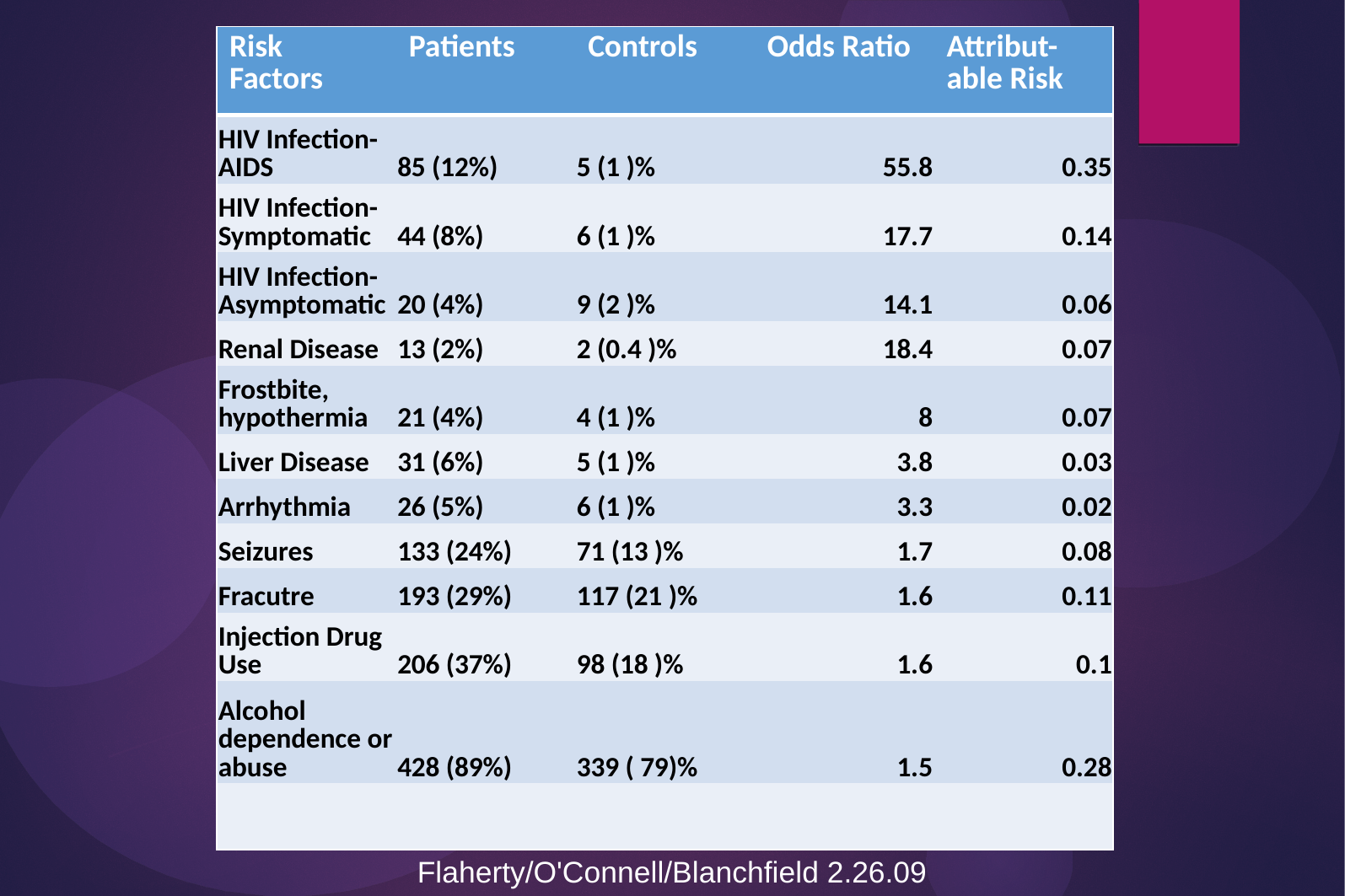

| Risk Factors | Patients | Controls | Odds Ratio | Attribut-able Risk |
| --- | --- | --- | --- | --- |
| HIV Infection-AIDS | 85 (12%) | 5 (1 )% | 55.8 | 0.35 |
| HIV Infection-Symptomatic | 44 (8%) | 6 (1 )% | 17.7 | 0.14 |
| HIV Infection-Asymptomatic | 20 (4%) | 9 (2 )% | 14.1 | 0.06 |
| Renal Disease | 13 (2%) | 2 (0.4 )% | 18.4 | 0.07 |
| Frostbite, hypothermia | 21 (4%) | 4 (1 )% | 8 | 0.07 |
| Liver Disease | 31 (6%) | 5 (1 )% | 3.8 | 0.03 |
| Arrhythmia | 26 (5%) | 6 (1 )% | 3.3 | 0.02 |
| Seizures | 133 (24%) | 71 (13 )% | 1.7 | 0.08 |
| Fracutre | 193 (29%) | 117 (21 )% | 1.6 | 0.11 |
| Injection Drug Use | 206 (37%) | 98 (18 )% | 1.6 | 0.1 |
| Alcohol dependence or abuse | 428 (89%) | 339 ( 79)% | 1.5 | 0.28 |
|  |  |  |  |  |

Flaherty/O'Connell/Blanchfield 2.26.09